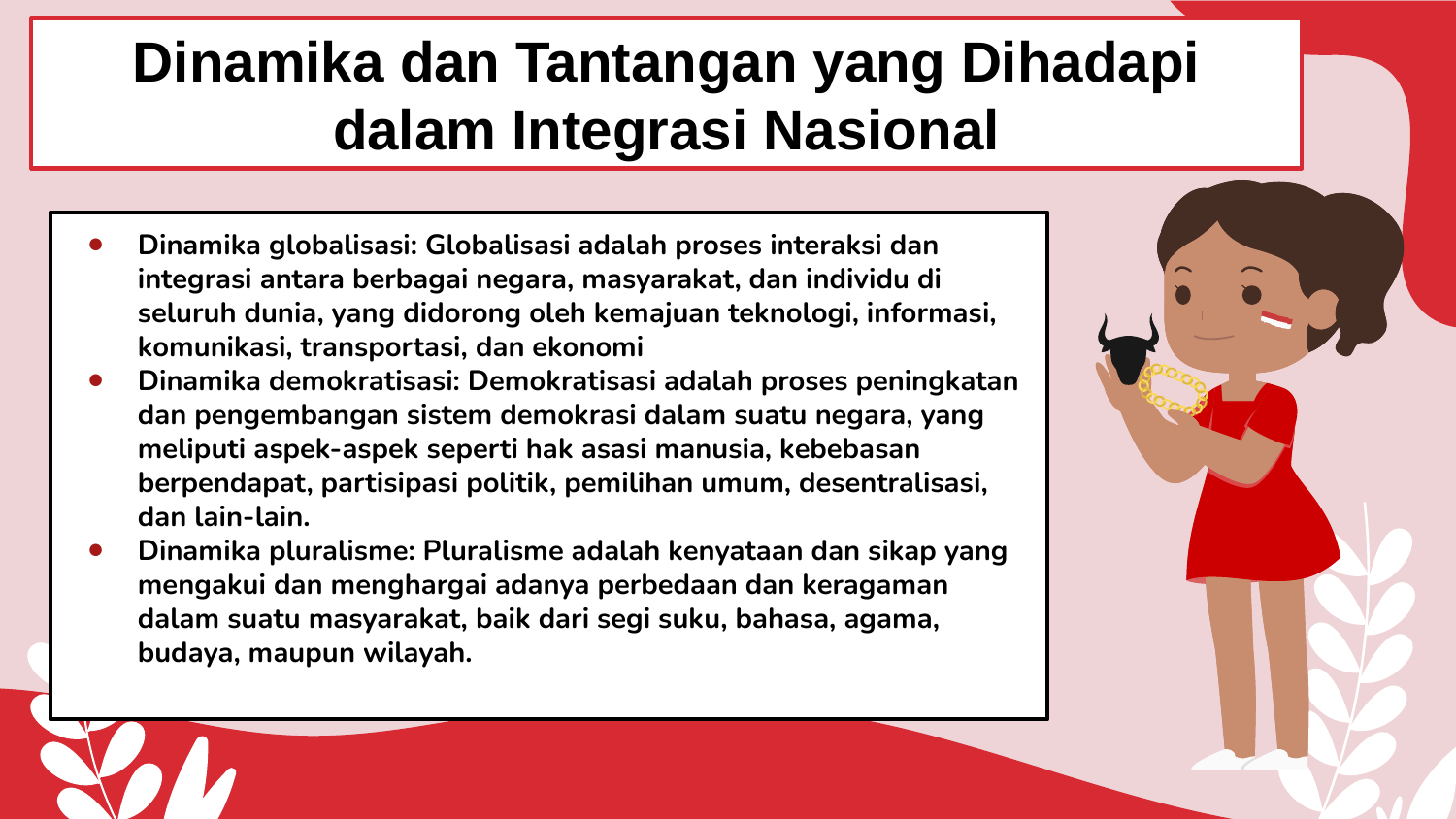

# Dinamika dan Tantangan yang Dihadapi dalam Integrasi Nasional

Dinamika globalisasi: Globalisasi adalah proses interaksi dan integrasi antara berbagai negara, masyarakat, dan individu di seluruh dunia, yang didorong oleh kemajuan teknologi, informasi, komunikasi, transportasi, dan ekonomi
Dinamika demokratisasi: Demokratisasi adalah proses peningkatan dan pengembangan sistem demokrasi dalam suatu negara, yang meliputi aspek-aspek seperti hak asasi manusia, kebebasan berpendapat, partisipasi politik, pemilihan umum, desentralisasi, dan lain-lain.
Dinamika pluralisme: Pluralisme adalah kenyataan dan sikap yang mengakui dan menghargai adanya perbedaan dan keragaman dalam suatu masyarakat, baik dari segi suku, bahasa, agama, budaya, maupun wilayah.